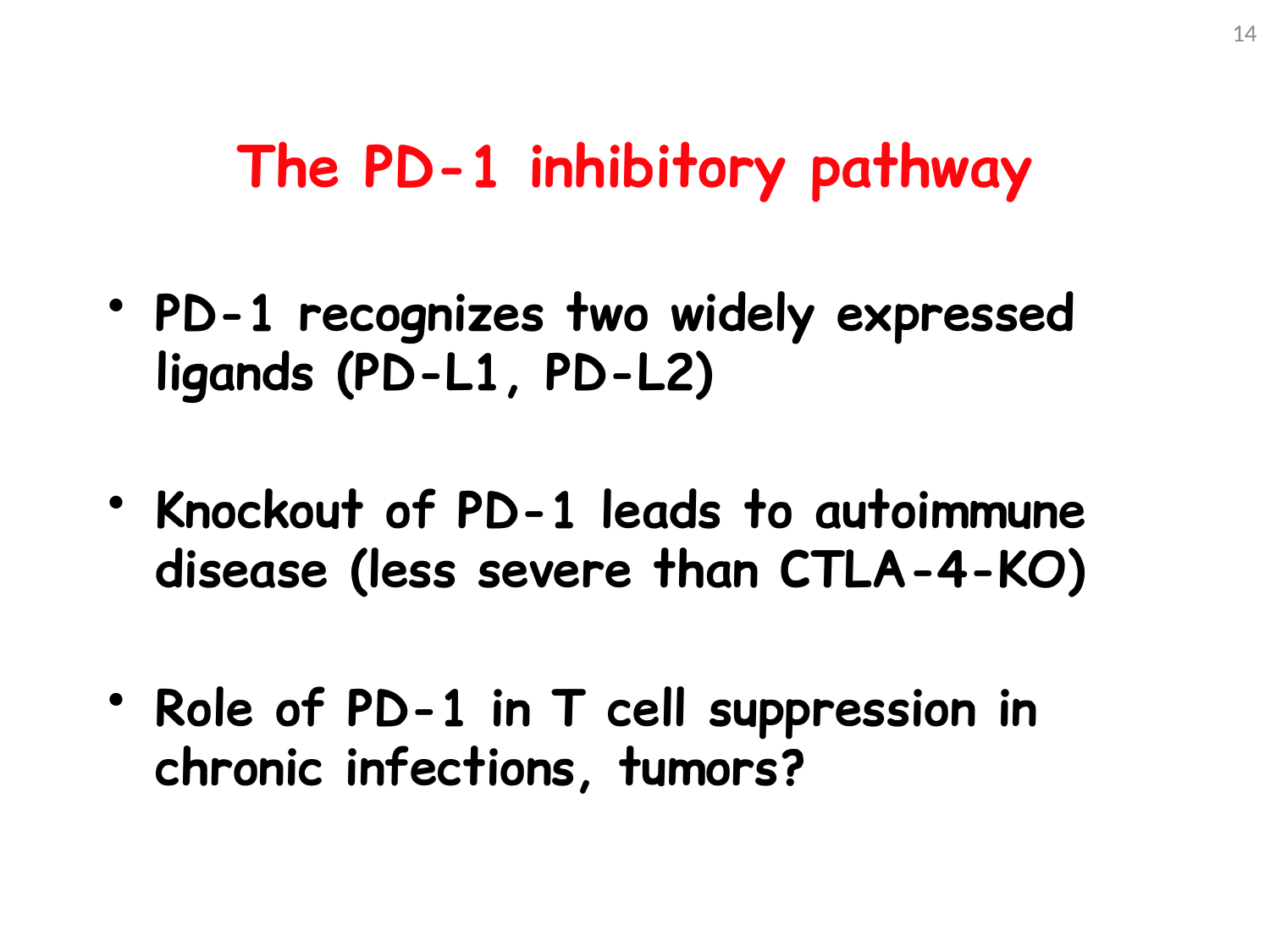

14
The PD-1 inhibitory pathway
PD-1 recognizes two widely expressed ligands (PD-L1, PD-L2)

Knockout of PD-1 leads to autoimmune disease (less severe than CTLA-4-KO)

Role of PD-1 in T cell suppression in chronic infections, tumors?